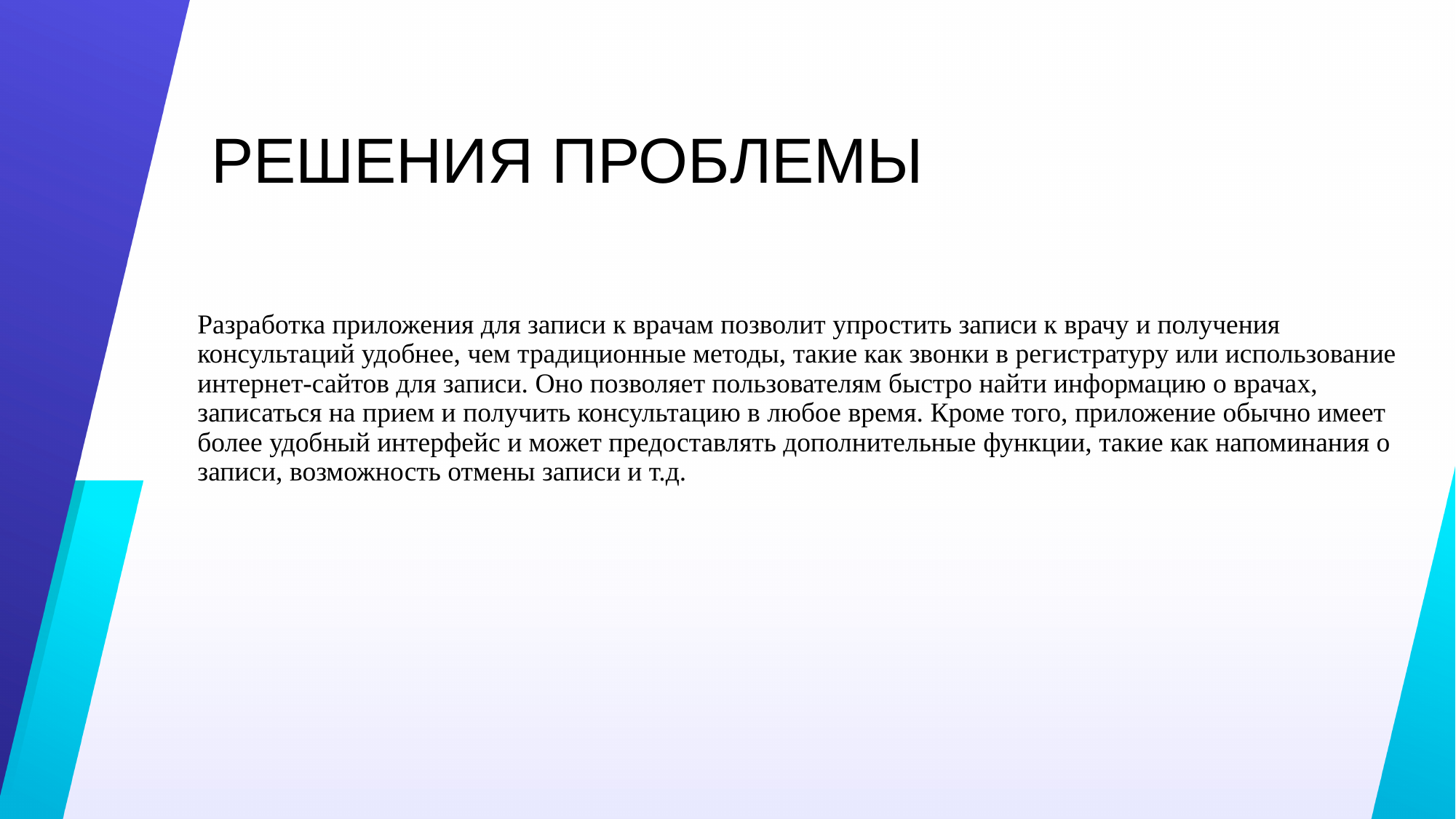

# РЕШЕНИЯ ПРОБЛЕМЫ
Разработка приложения для записи к врачам позволит упростить записи к врачу и получения консультаций удобнее, чем традиционные методы, такие как звонки в регистратуру или использование интернет-сайтов для записи. Оно позволяет пользователям быстро найти информацию о врачах, записаться на прием и получить консультацию в любое время. Кроме того, приложение обычно имеет более удобный интерфейс и может предоставлять дополнительные функции, такие как напоминания о записи, возможность отмены записи и т.д.